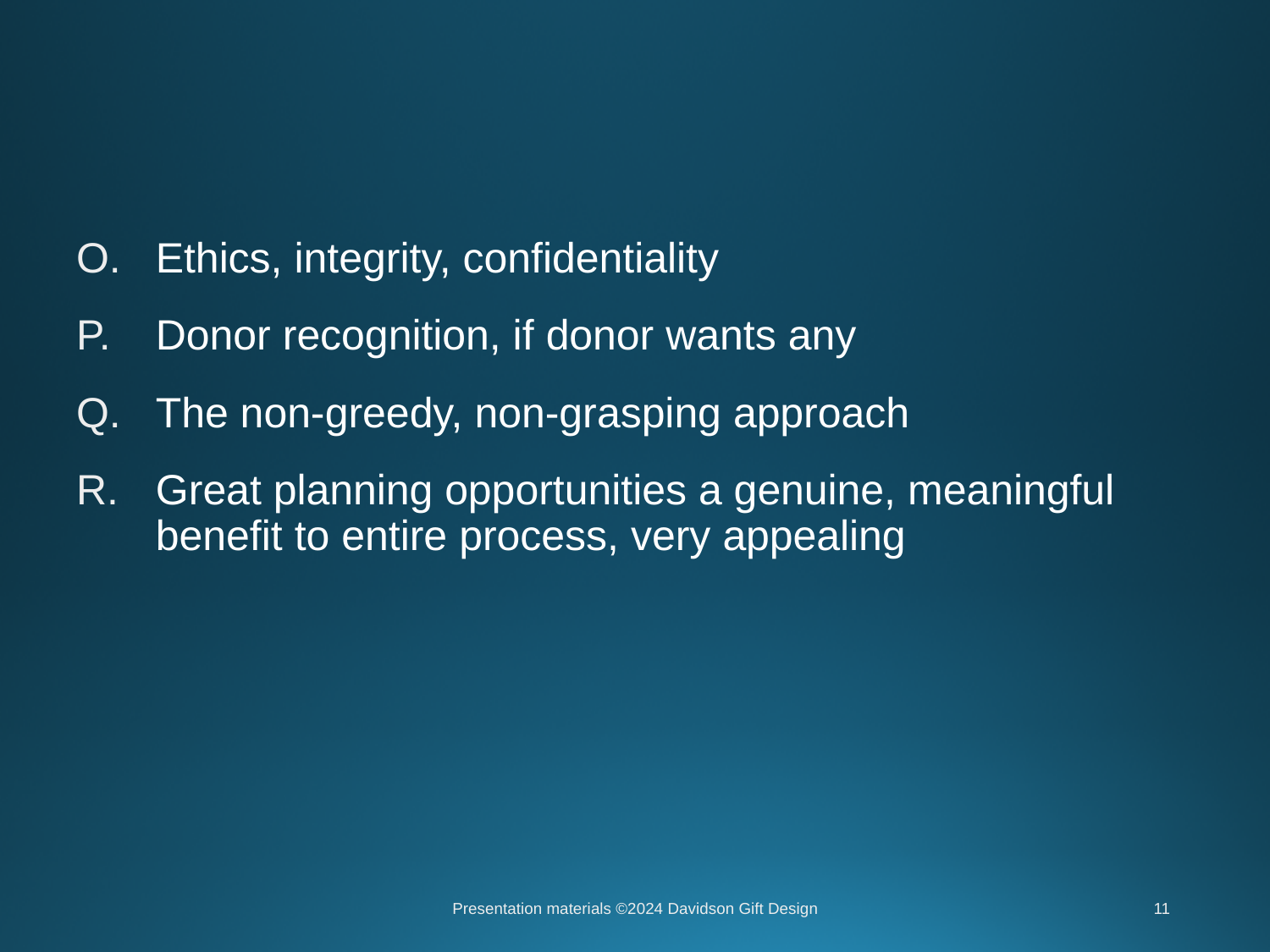

Ethics, integrity, confidentiality
Donor recognition, if donor wants any
The non-greedy, non-grasping approach
Great planning opportunities a genuine, meaningful benefit to entire process, very appealing

Presentation materials ©2024 Davidson Gift Design
11